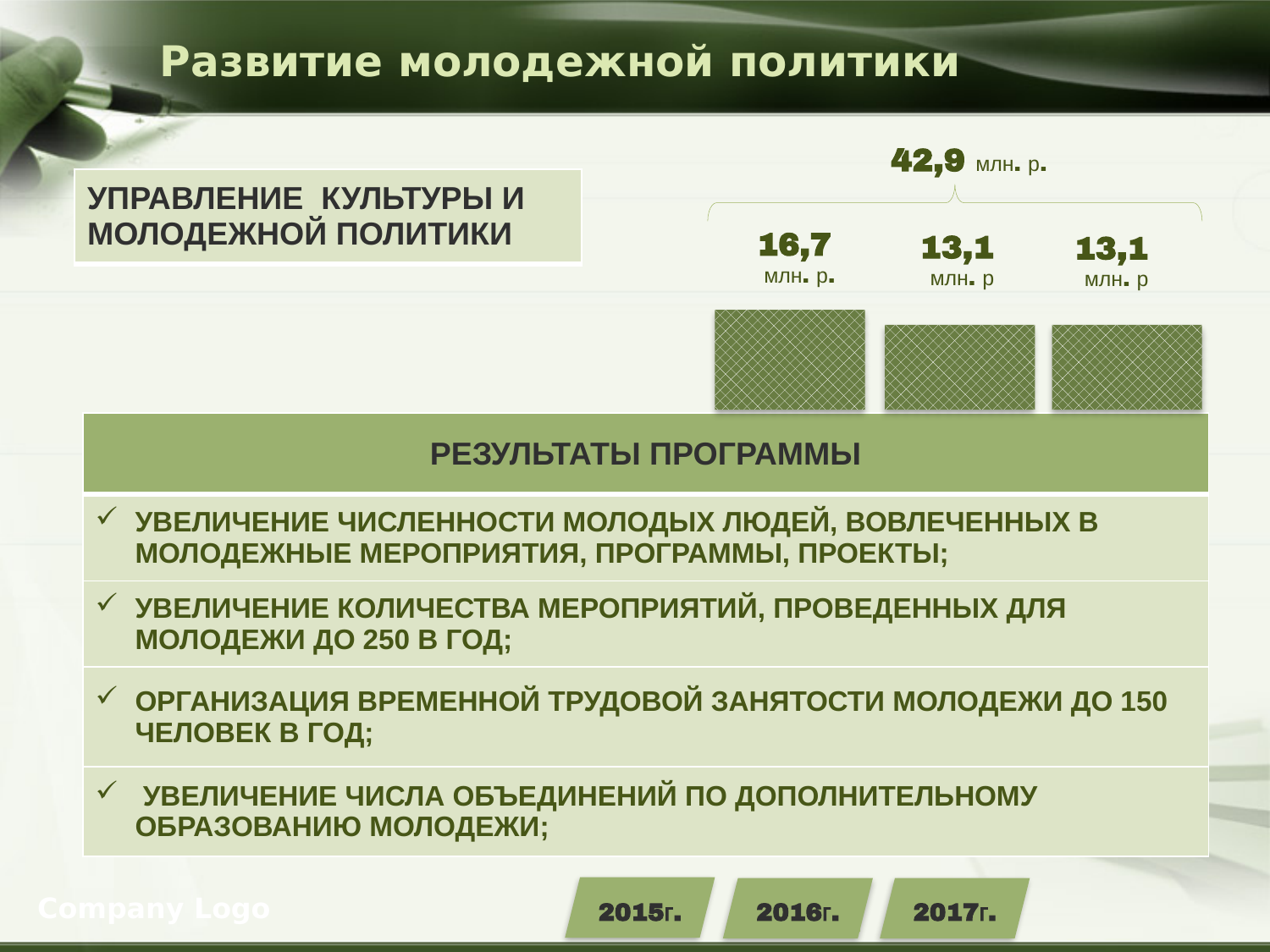

# Развитие молодежной политики
42,9 млн. р.
| УПРАВЛЕНИЕ КУЛЬТУРЫ И МОЛОДЕЖНОЙ ПОЛИТИКИ |
| --- |
16,7
млн. р.
13,1
млн. р
13,1
млн. р

| РЕЗУЛЬТАТЫ ПРОГРАММЫ |
| --- |
| УВЕЛИЧЕНИЕ ЧИСЛЕННОСТИ МОЛОДЫХ ЛЮДЕЙ, ВОВЛЕЧЕННЫХ В МОЛОДЕЖНЫЕ МЕРОПРИЯТИЯ, ПРОГРАММЫ, ПРОЕКТЫ; |
| УВЕЛИЧЕНИЕ КОЛИЧЕСТВА МЕРОПРИЯТИЙ, ПРОВЕДЕННЫХ ДЛЯ МОЛОДЕЖИ ДО 250 В ГОД; |
| ОРГАНИЗАЦИЯ ВРЕМЕННОЙ ТРУДОВОЙ ЗАНЯТОСТИ МОЛОДЕЖИ ДО 150 ЧЕЛОВЕК В ГОД; |
| УВЕЛИЧЕНИЕ ЧИСЛА ОБЪЕДИНЕНИЙ ПО ДОПОЛНИТЕЛЬНОМУ ОБРАЗОВАНИЮ МОЛОДЕЖИ; |

Company Logo
2017г.
2015г.
2016г.